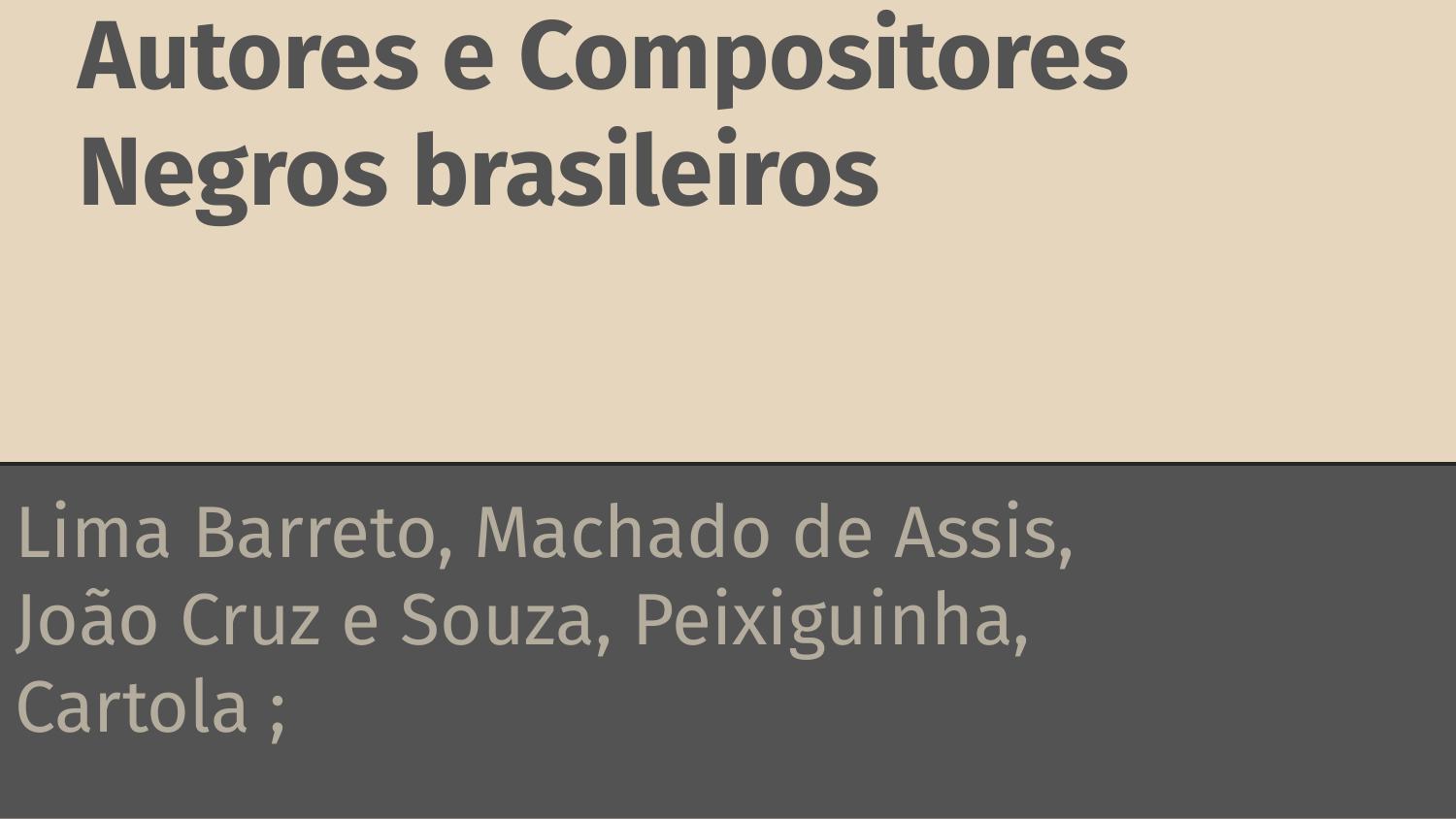

# Autores e Compositores Negros brasileiros
Lima Barreto, Machado de Assis, João Cruz e Souza, Peixiguinha, Cartola ;